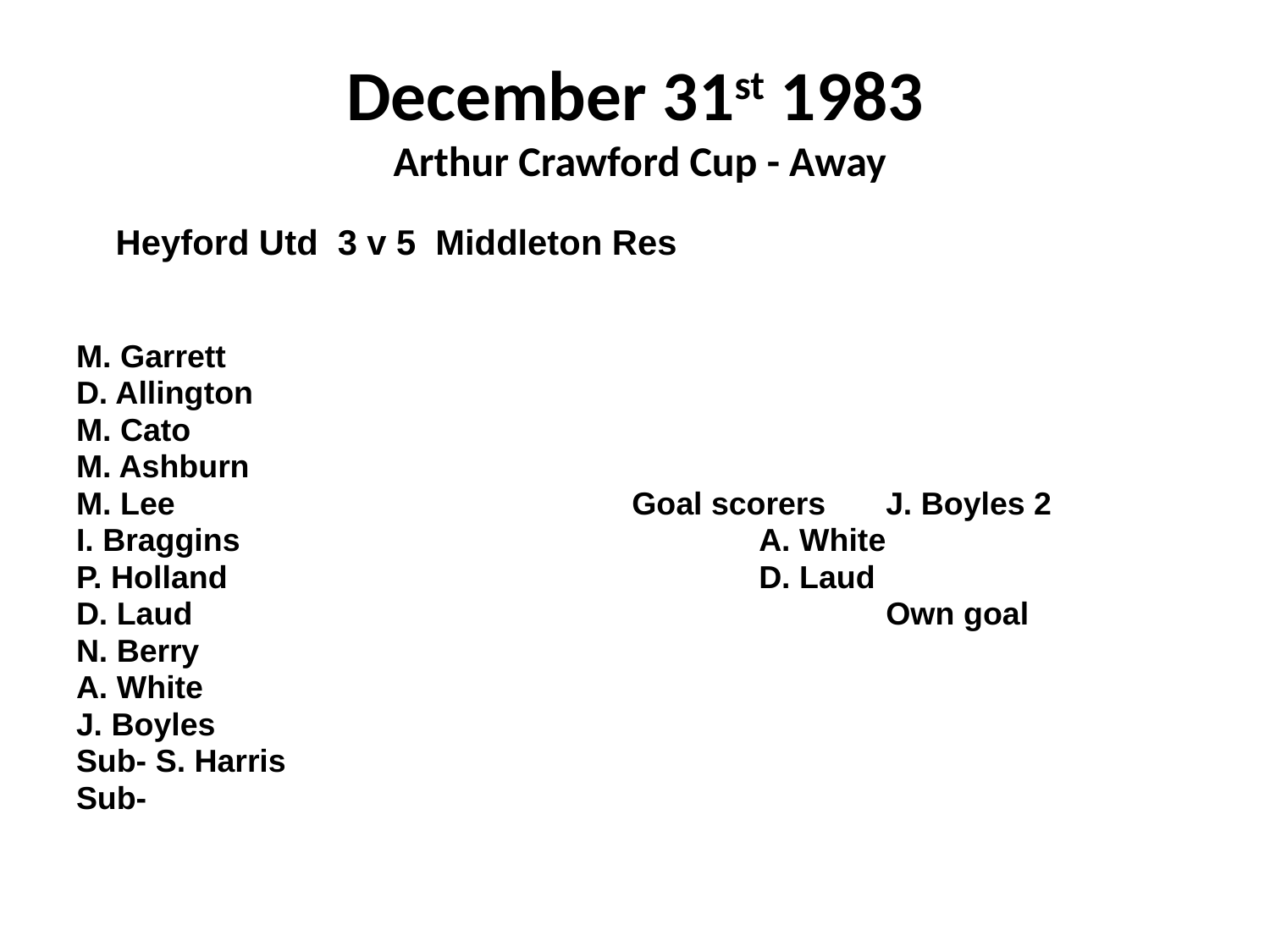

# December 31st 1983 Arthur Crawford Cup - Away
    Heyford Utd  3 v 5  Middleton Res

M. Garrett
D. Allington
M. Cato
M. Ashburn
M. Lee				Goal scorers	J. Boyles 2
I. Braggins					A. White
P. Holland					D. Laud
D. Laud						Own goal
N. Berry
A. White
J. Boyles
Sub- S. Harris
Sub-